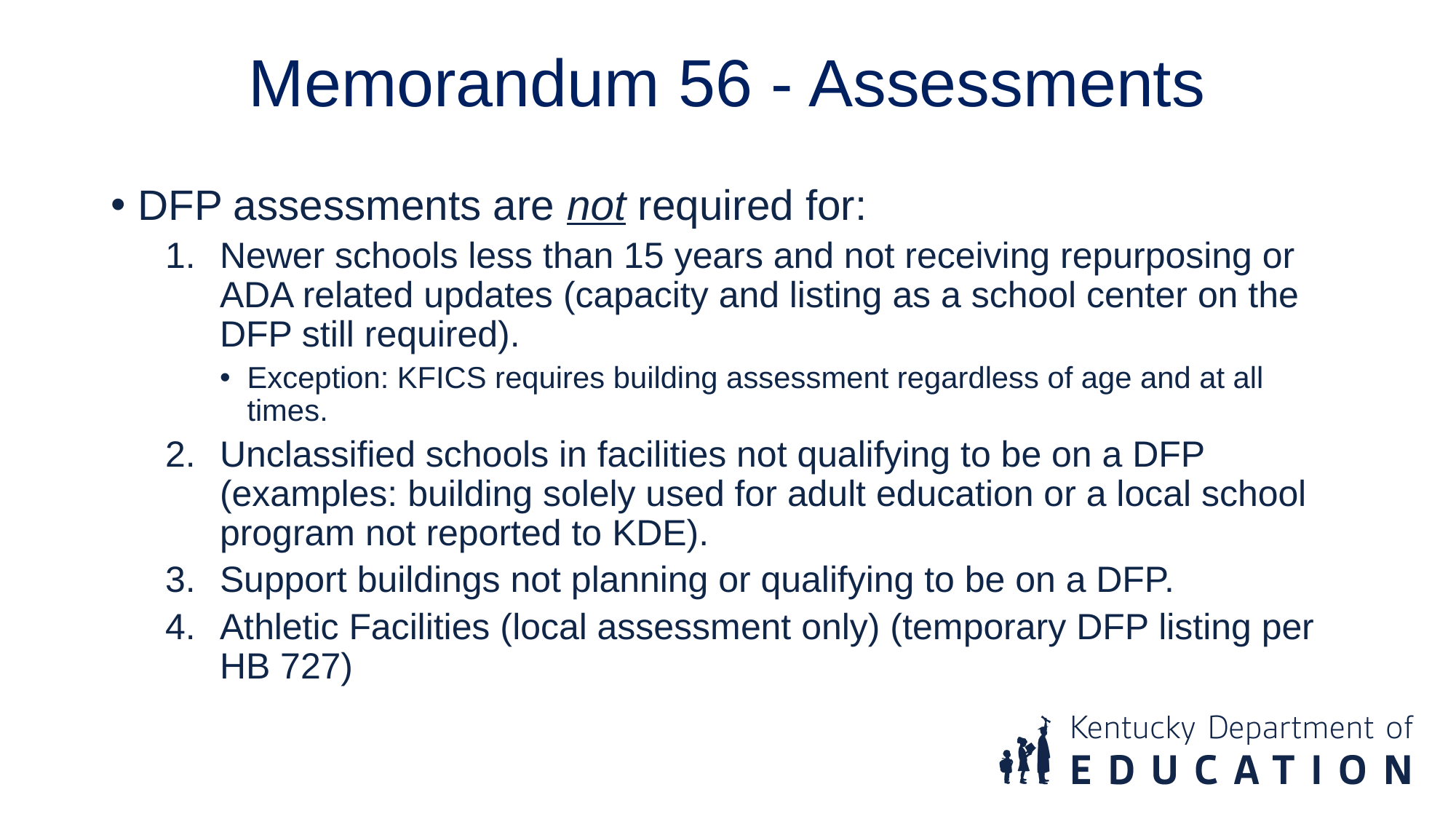

Memorandum 56 - Assessments
DFP assessments are not required for:
Newer schools less than 15 years and not receiving repurposing or ADA related updates (capacity and listing as a school center on the DFP still required).
Exception: KFICS requires building assessment regardless of age and at all times.
Unclassified schools in facilities not qualifying to be on a DFP (examples: building solely used for adult education or a local school program not reported to KDE).
Support buildings not planning or qualifying to be on a DFP.
Athletic Facilities (local assessment only) (temporary DFP listing per HB 727)